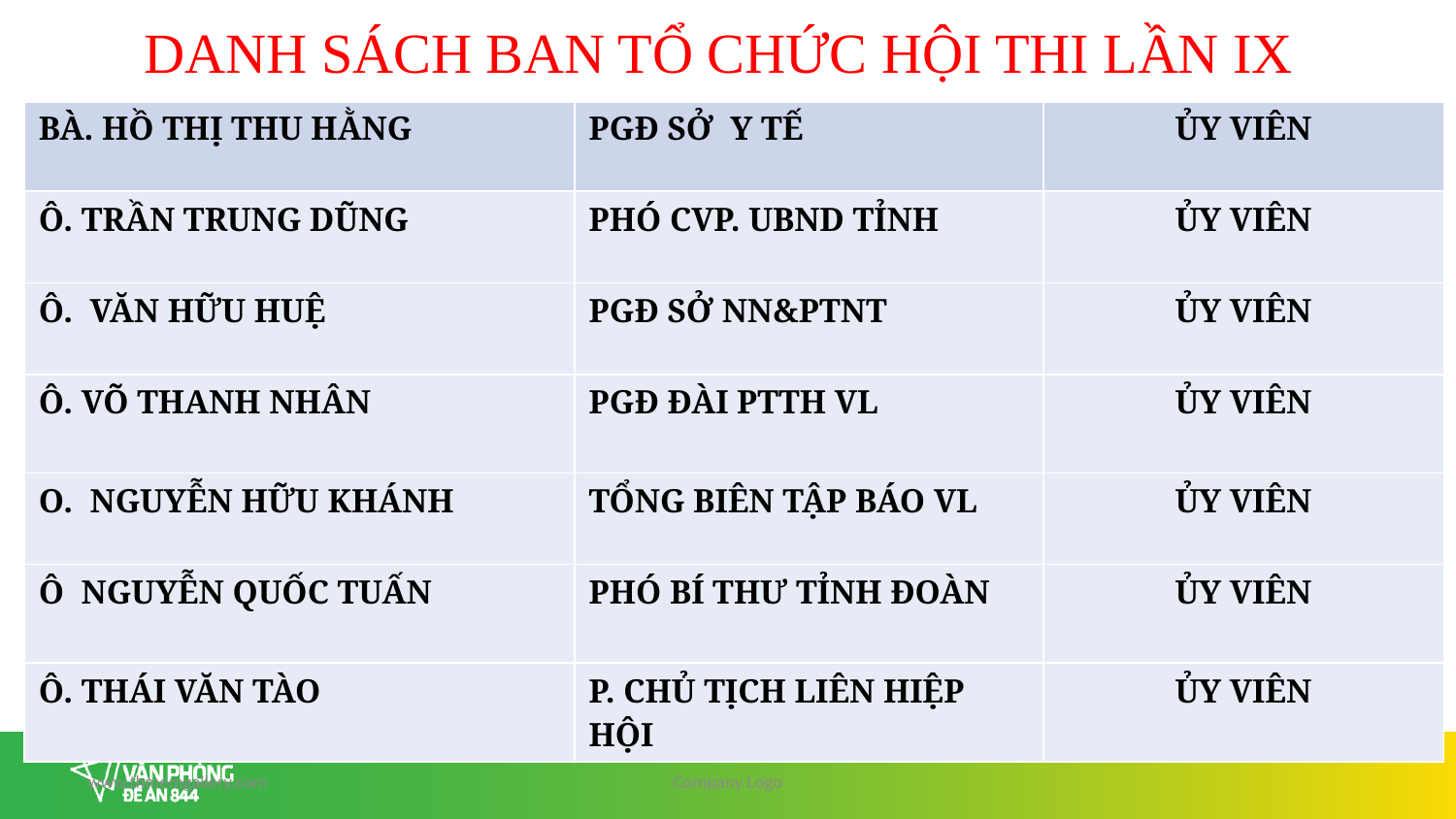

DANH SÁCH BAN TỔ CHỨC HỘI THI LẦN IX
| BÀ. HỒ THỊ THU HẰNG | PGĐ SỞ Y TẾ | ỦY VIÊN |
| --- | --- | --- |
| Ô. TRẦN TRUNG DŨNG | PHÓ CVP. UBND TỈNH | ỦY VIÊN |
| Ô. VĂN HỮU HUỆ | PGĐ SỞ NN&PTNT | ỦY VIÊN |
| Ô. VÕ THANH NHÂN | PGĐ ĐÀI PTTH VL | ỦY VIÊN |
| O. NGUYỄN HỮU KHÁNH | TỔNG BIÊN TẬP BÁO VL | ỦY VIÊN |
| Ô NGUYỄN QUỐC TUẤN | PHÓ BÍ THƯ TỈNH ĐOÀN | ỦY VIÊN |
| Ô. THÁI VĂN TÀO | P. CHỦ TỊCH LIÊN HIỆP HỘI | ỦY VIÊN |

www.thmemgallery.com
Company Logo